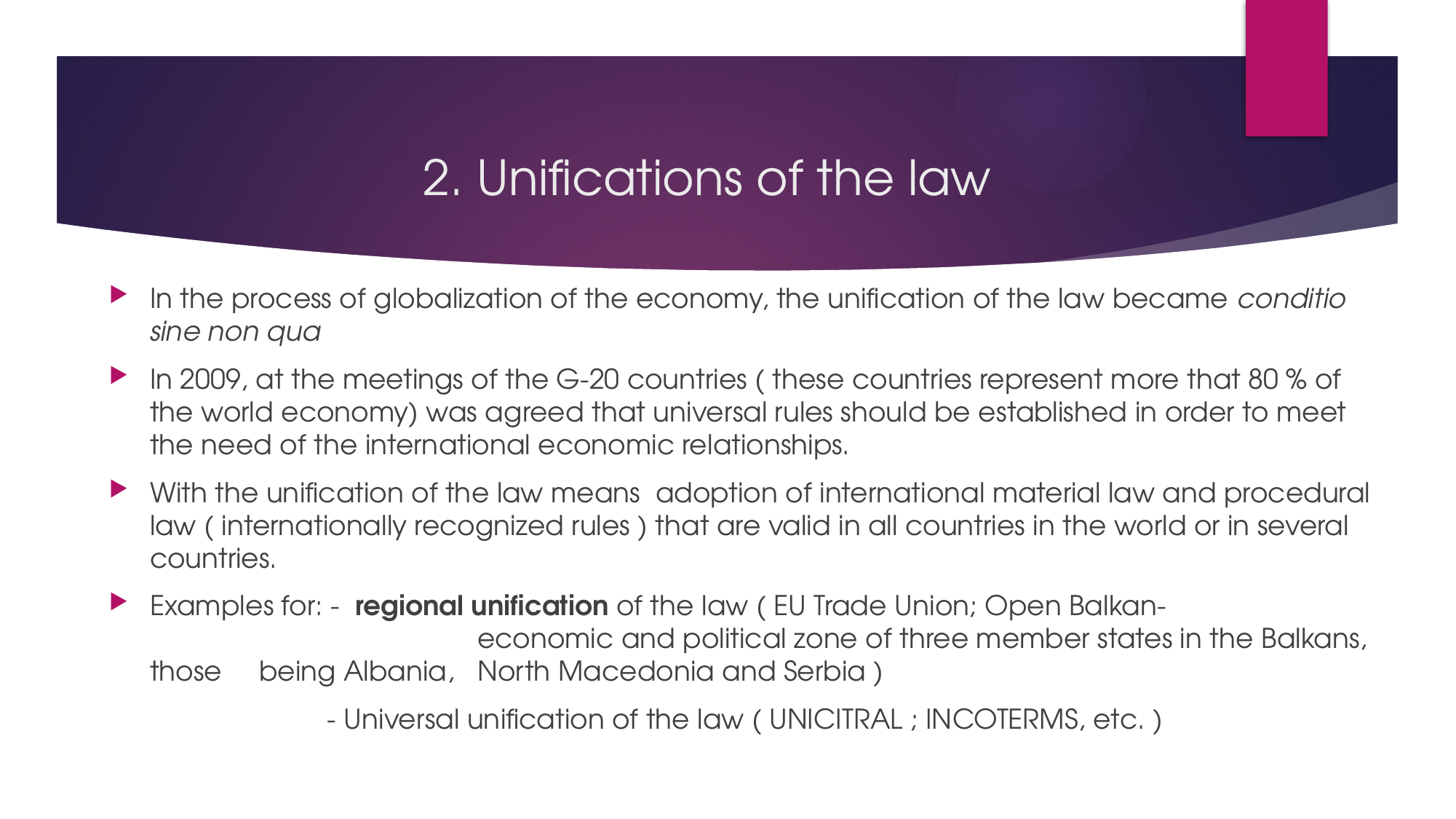

# 2. Unifications of the law
In the process of globalization of the economy, the unification of the law became conditio sine non qua
In 2009, at the meetings of the G-20 countries ( these countries represent more that 80 % of the world economy) was agreed that universal rules should be established in order to meet the need of the international economic relationships.
With the unification of the law means  adoption of international material law and procedural law ( internationally recognized rules ) that are valid in all countries in the world or in several countries.
Examples for: -  regional unification of the law ( EU Trade Union; Open Balkan- 					economic and political zone of three member states in the Balkans, those 	being Albania, 	North Macedonia and Serbia )
- Universal unification of the law ( UNICITRAL ; INCOTERMS, etc. )